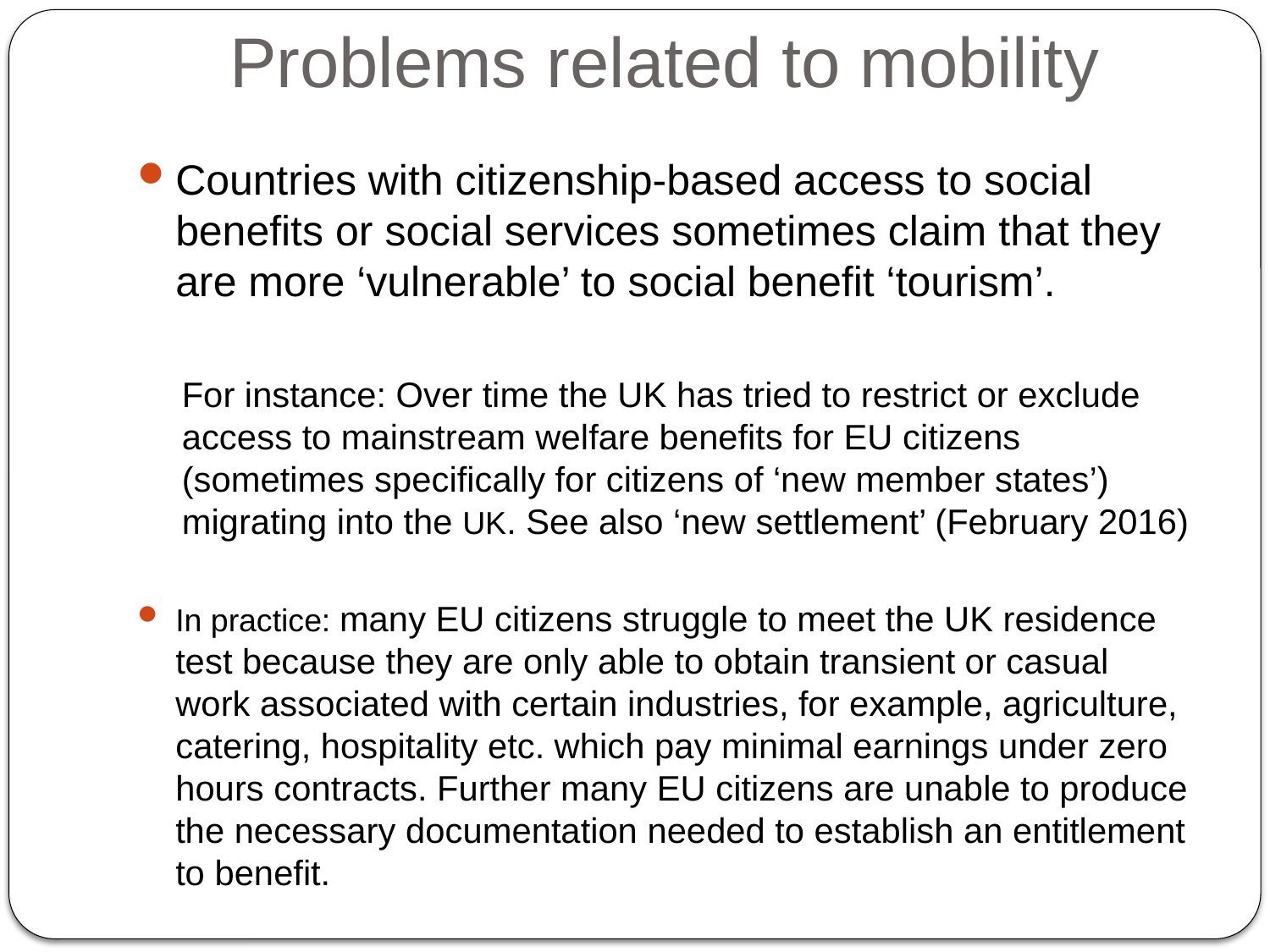

# Problems related to mobility
Countries with citizenship-based access to social benefits or social services sometimes claim that they are more ‘vulnerable’ to social benefit ‘tourism’.

For instance: Over time the UK has tried to restrict or exclude access to mainstream welfare benefits for EU citizens (sometimes specifically for citizens of ‘new member states’) migrating into the UK. See also ‘new settlement’ (February 2016)

In practice: many EU citizens struggle to meet the UK residence test because they are only able to obtain transient or casual work associated with certain industries, for example, agriculture, catering, hospitality etc. which pay minimal earnings under zero hours contracts. Further many EU citizens are unable to produce the necessary documentation needed to establish an entitlement to benefit.